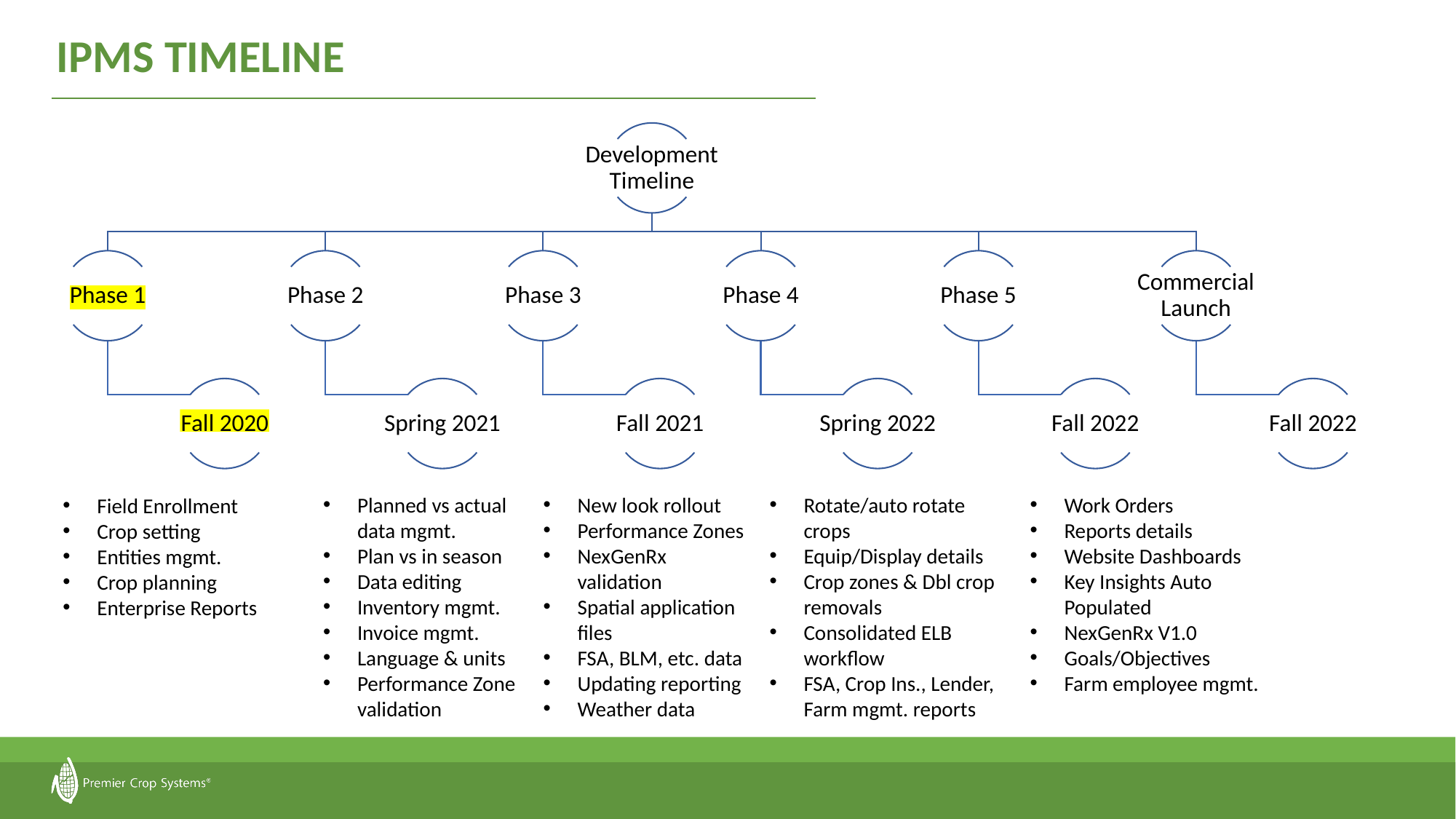

Development Timeline
Phase 1
Fall 2020
Phase 2
Spring 2021
Phase 3
Fall 2021
Phase 4
Spring 2022
Phase 5
Fall 2022
Commercial Launch
Fall 2022
# IPMS TIMELINE

New look rollout
Performance Zones
NexGenRx validation
Spatial application files
FSA, BLM, etc. data
Updating reporting
Weather data
Rotate/auto rotate crops
Equip/Display details
Crop zones & Dbl crop removals
Consolidated ELB workflow
FSA, Crop Ins., Lender, Farm mgmt. reports
Planned vs actual data mgmt.
Plan vs in season
Data editing
Inventory mgmt.
Invoice mgmt.
Language & units
Performance Zone validation
Work Orders
Reports details
Website Dashboards
Key Insights Auto Populated
NexGenRx V1.0
Goals/Objectives
Farm employee mgmt.
Field Enrollment
Crop setting
Entities mgmt.
Crop planning
Enterprise Reports